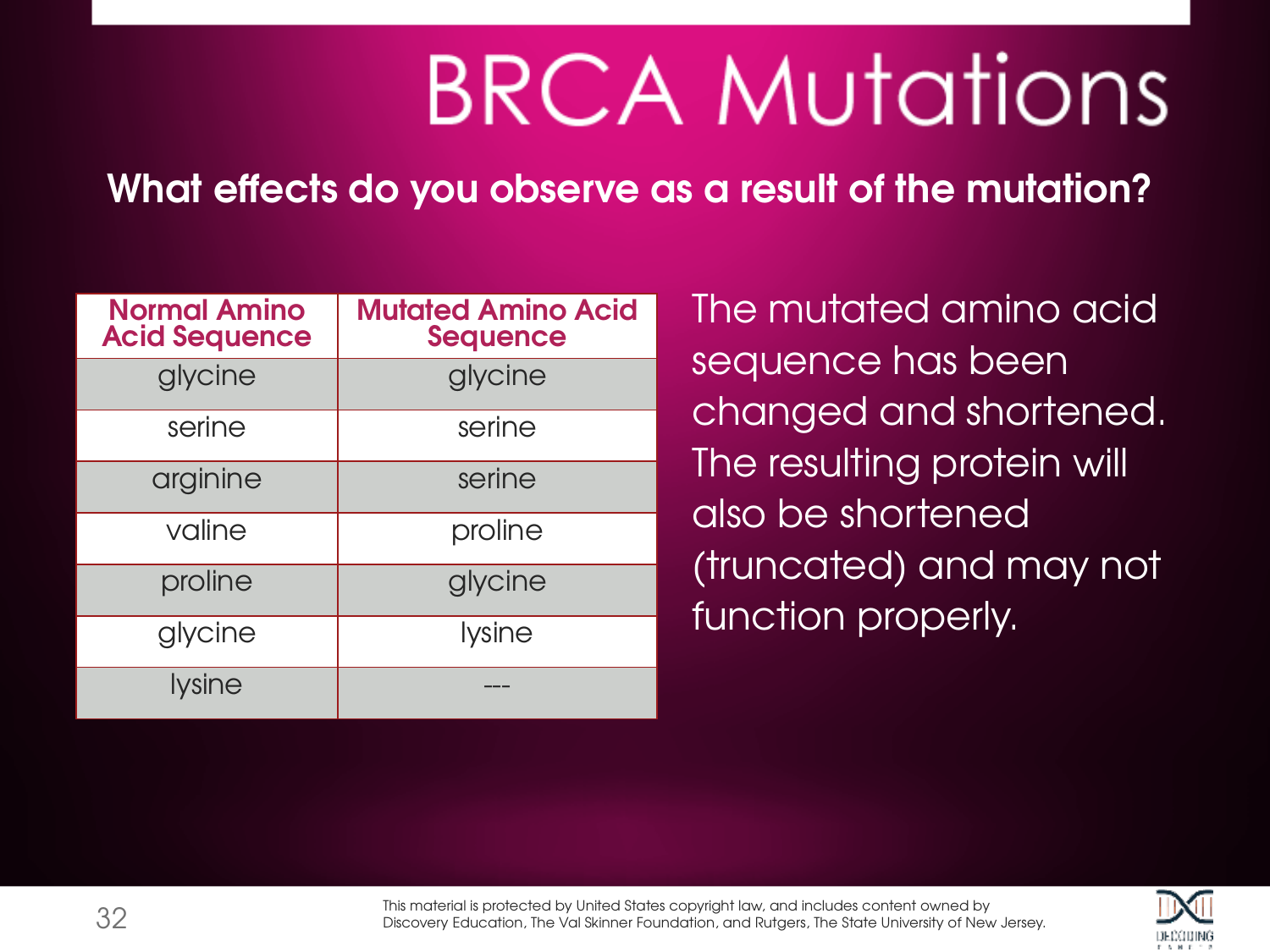

What effects do you observe as a result of the mutation?
The mutated amino acid sequence has been changed and shortened. The resulting protein will also be shortened (truncated) and may not function properly.
| Normal Amino Acid Sequence | Mutated Amino Acid Sequence |
| --- | --- |
| glycine | glycine |
| serine | serine |
| arginine | serine |
| valine | proline |
| proline | glycine |
| glycine | lysine |
| lysine | --- |
32